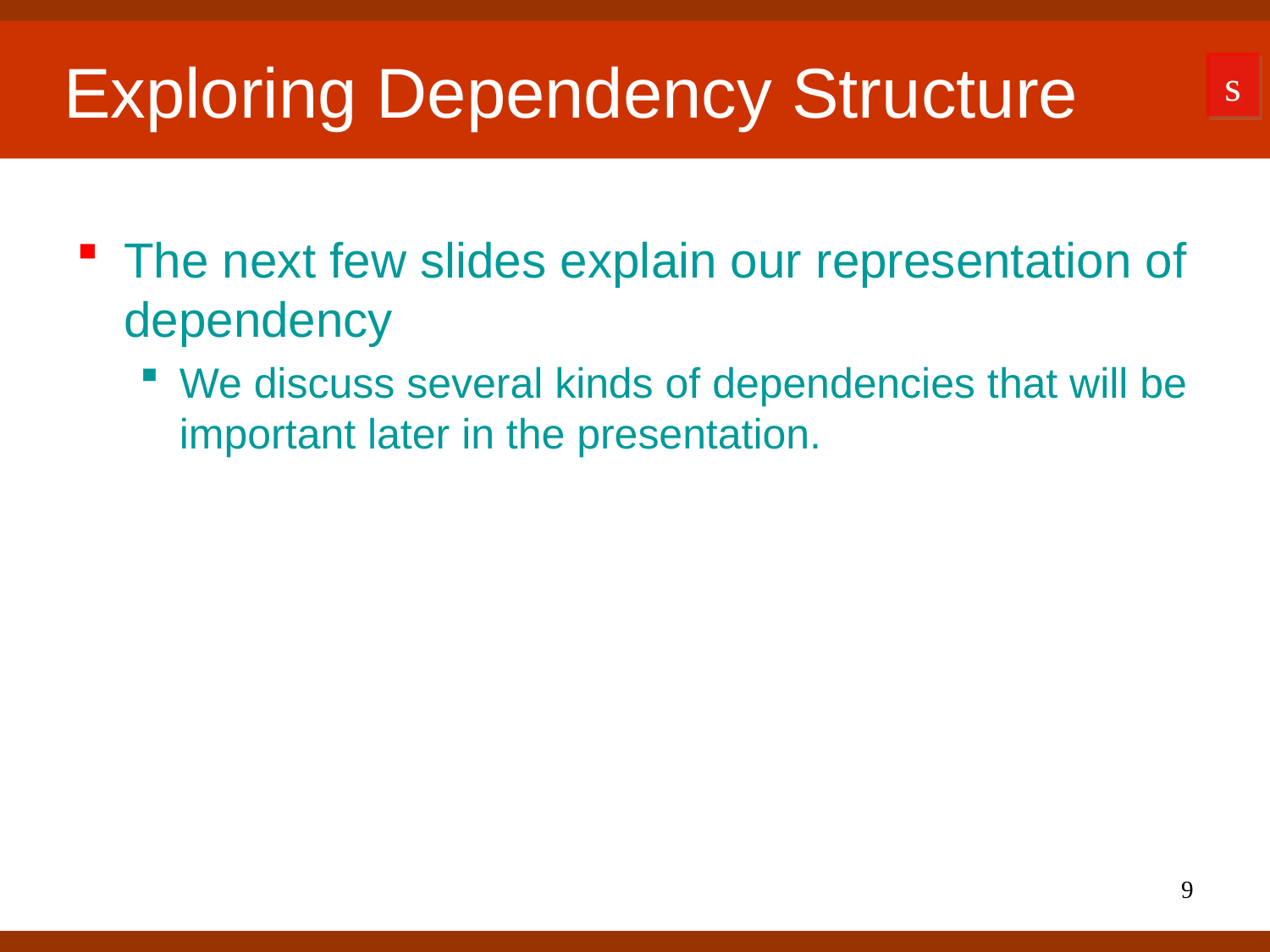

# Exploring Dependency Structure
s
The next few slides explain our representation of dependency
We discuss several kinds of dependencies that will be important later in the presentation.
9